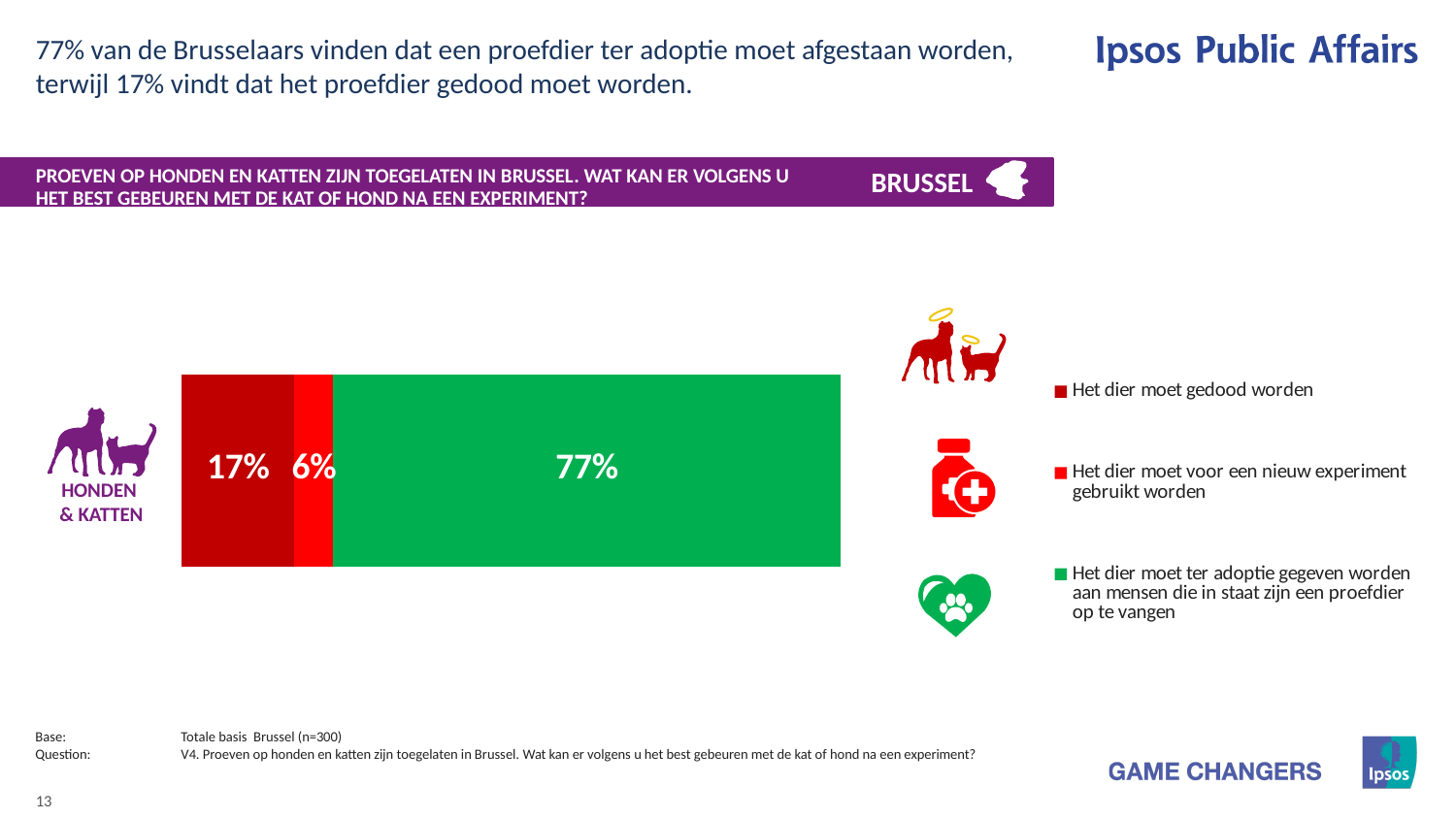

77% van de Brusselaars vinden dat een proefdier ter adoptie moet afgestaan worden, terwijl 17% vindt dat het proefdier gedood moet worden.

BRUSSEL
PROEVEN OP HONDEN EN KATTEN ZIJN TOEGELATEN IN BRUSSEL. WAT KAN ER VOLGENS U HET BEST GEBEUREN MET DE KAT OF HOND NA EEN EXPERIMENT?

### Chart

| Category | Het dier moet gedood worden | Het dier moet voor een nieuw experiment gebruikt worden | Het dier moet ter adoptie gegeven worden aan mensen die in staat zijn een proefdier op te vangen |
|---|---|---|---|
| Kat | 17.17000000000001 | 5.88 | 76.95 |

HONDEN
& KATTEN

Base:	Totale basis  Brussel (n=300)
Question:	V4. Proeven op honden en katten zijn toegelaten in Brussel. Wat kan er volgens u het best gebeuren met de kat of hond na een experiment?